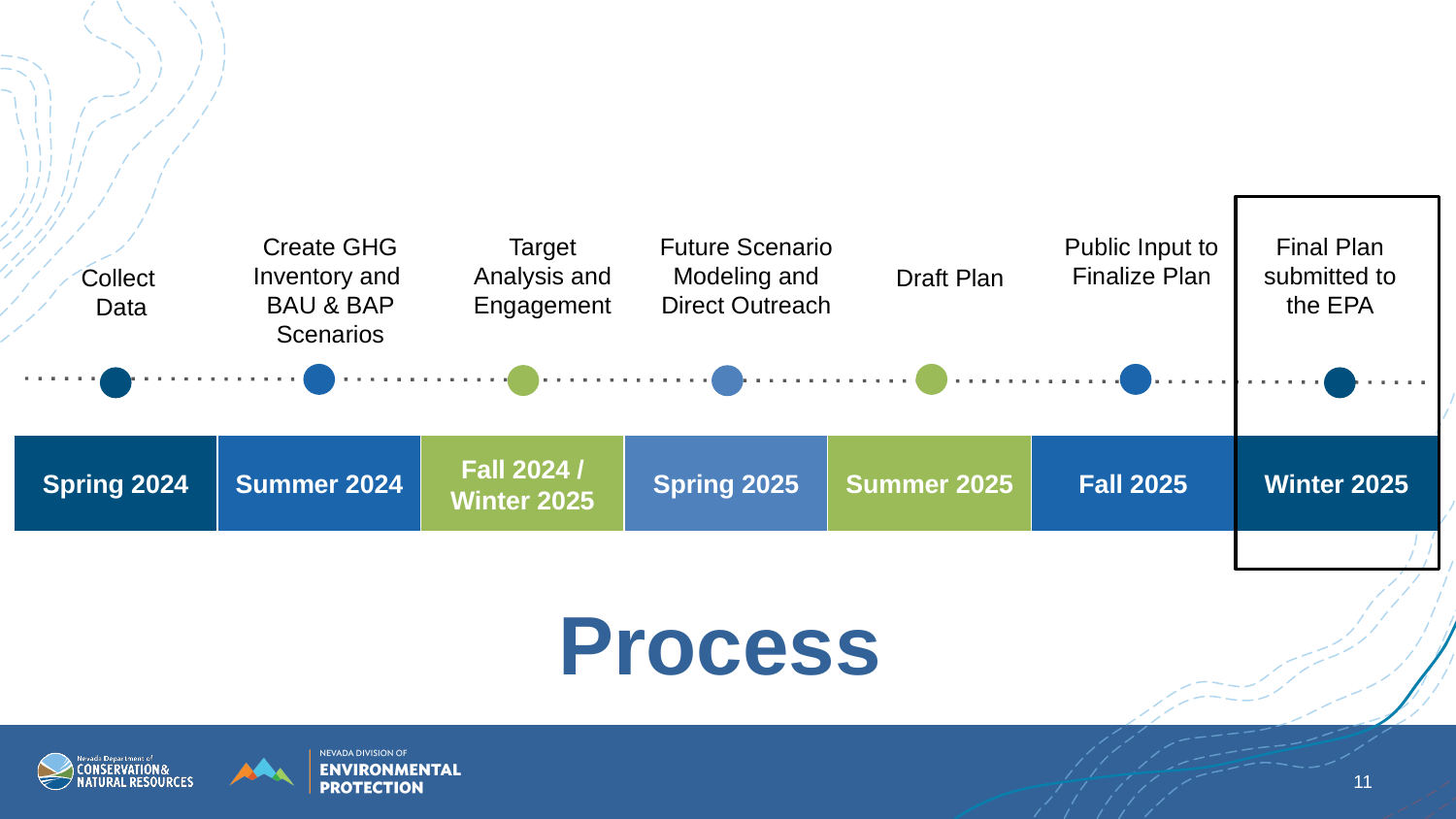

Create GHG Inventory and
BAU & BAP Scenarios
Target Analysis and Engagement
Future Scenario Modeling and Direct Outreach
Public Input to
Finalize Plan
Final Plan submitted to the EPA
Collect
Data
Draft Plan

Winter 2025
Spring 2024
Summer 2024
Fall 2024 /
Winter 2025
Spring 2025

Fall 2025

Summer 2025
# Process
11